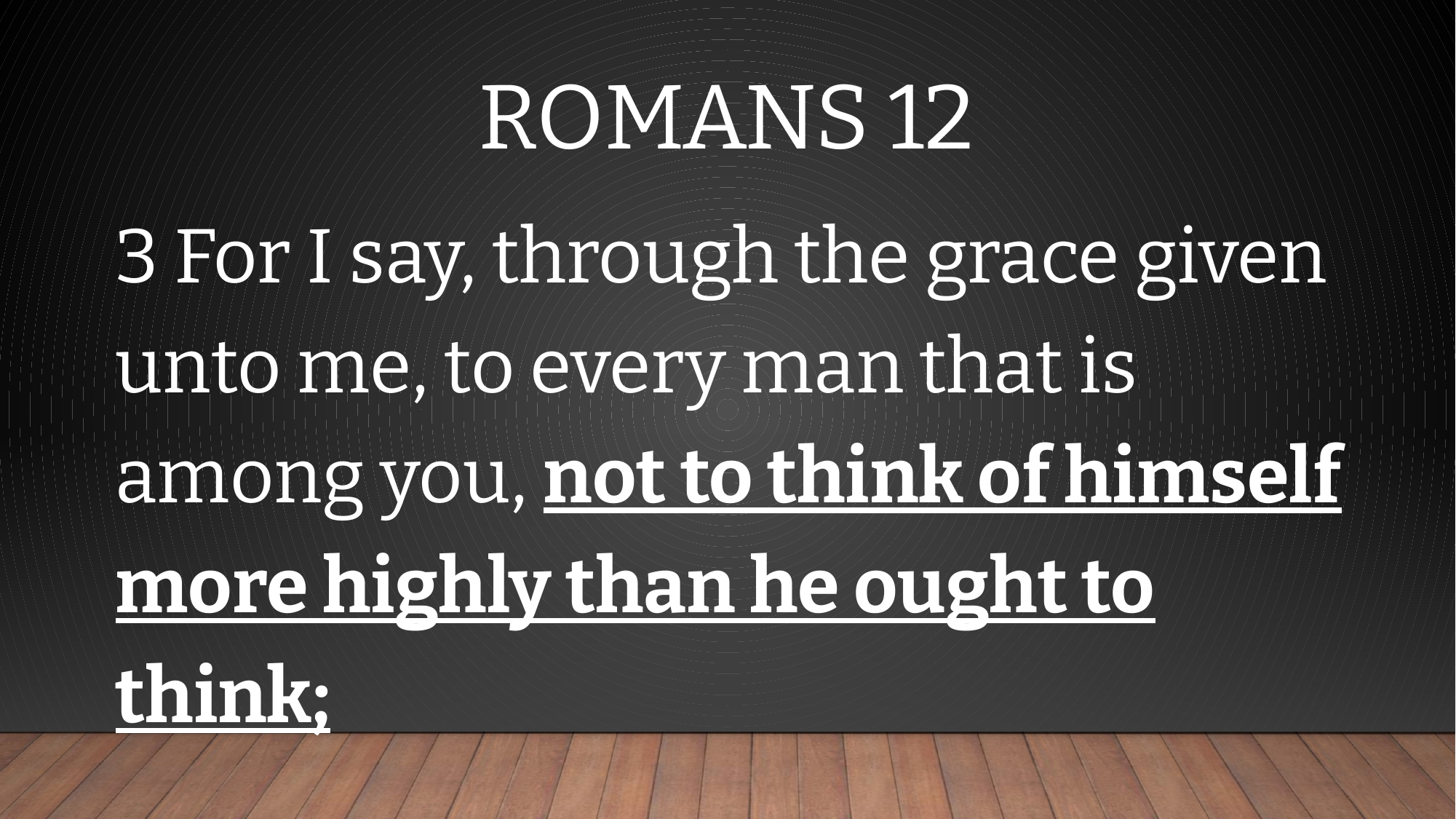

# Romans 12
3 For I say, through the grace given unto me, to every man that is among you, not to think of himself more highly than he ought to think;